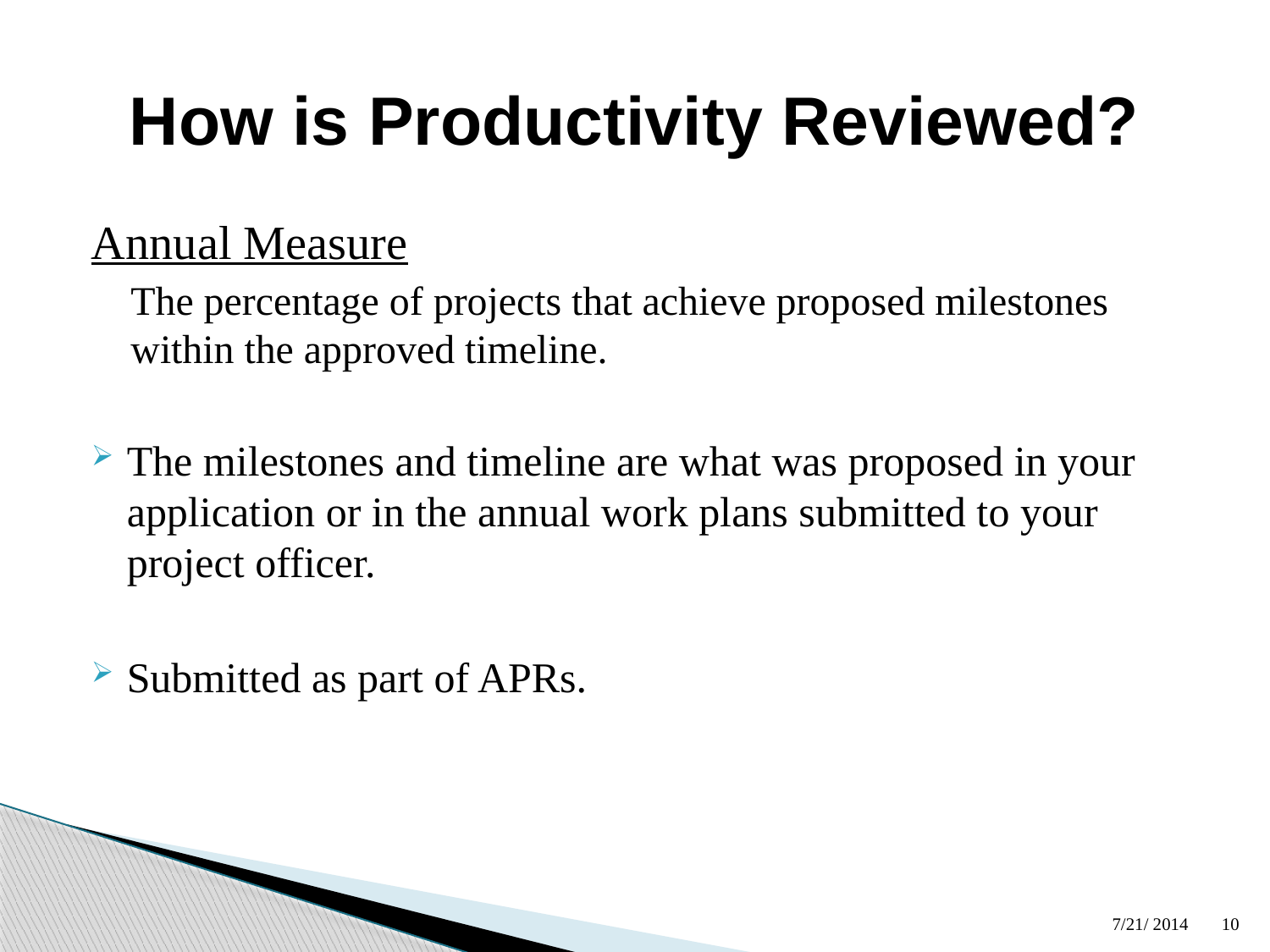

# How is Productivity Reviewed?
Annual Measure
The percentage of projects that achieve proposed milestones within the approved timeline.

The milestones and timeline are what was proposed in your application or in the annual work plans submitted to your project officer.

Submitted as part of APRs.
7/21/ 2014
10